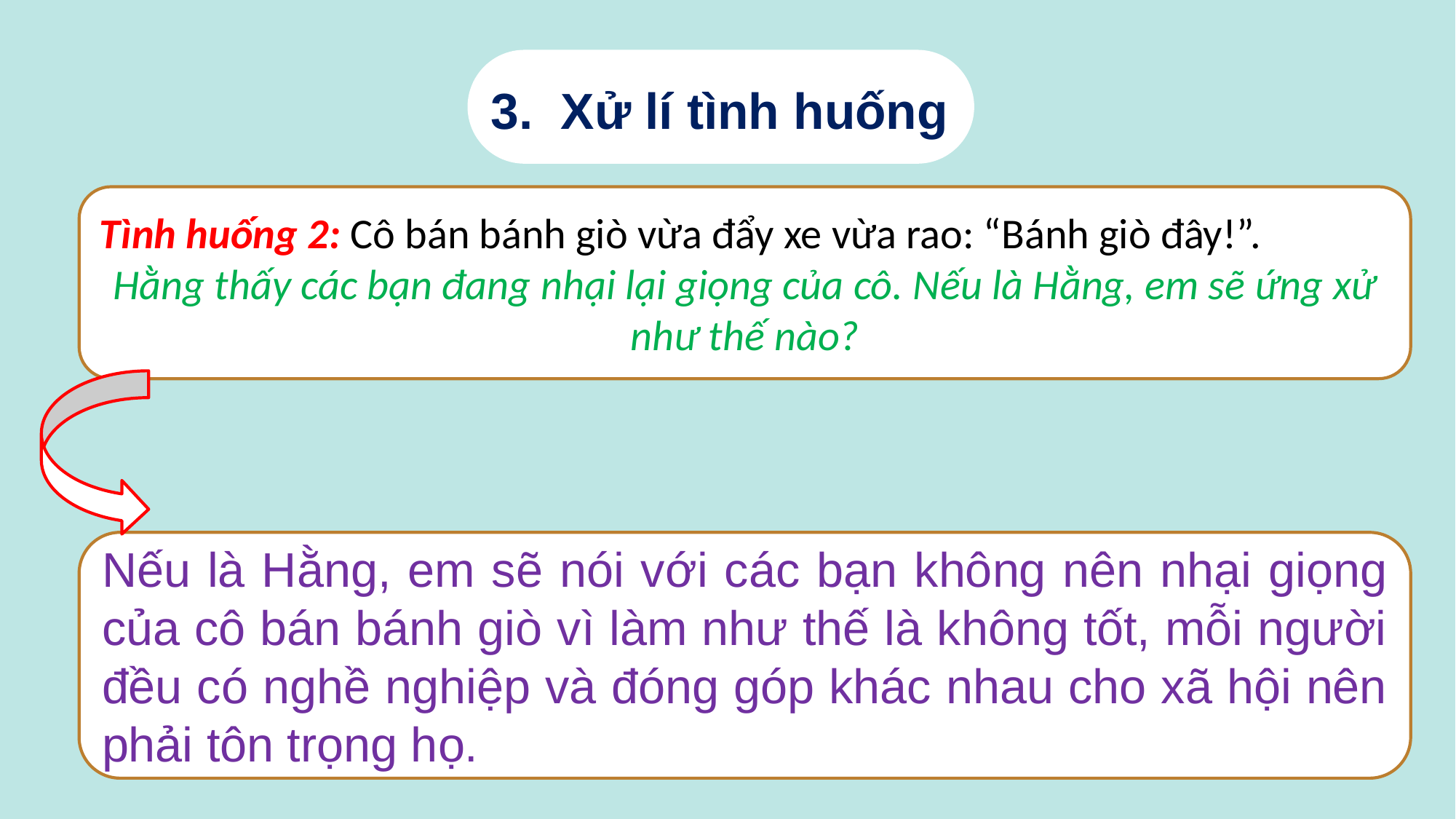

3.  Xử lí tình huống
Tình huống 2: Cô bán bánh giò vừa đẩy xe vừa rao: “Bánh giò đây!”.
Hằng thấy các bạn đang nhại lại giọng của cô. Nếu là Hằng, em sẽ ứng xử như thế nào?

Nếu là Hằng, em sẽ nói với các bạn không nên nhại giọng của cô bán bánh giò vì làm như thế là không tốt, mỗi người đều có nghề nghiệp và đóng góp khác nhau cho xã hội nên phải tôn trọng họ.